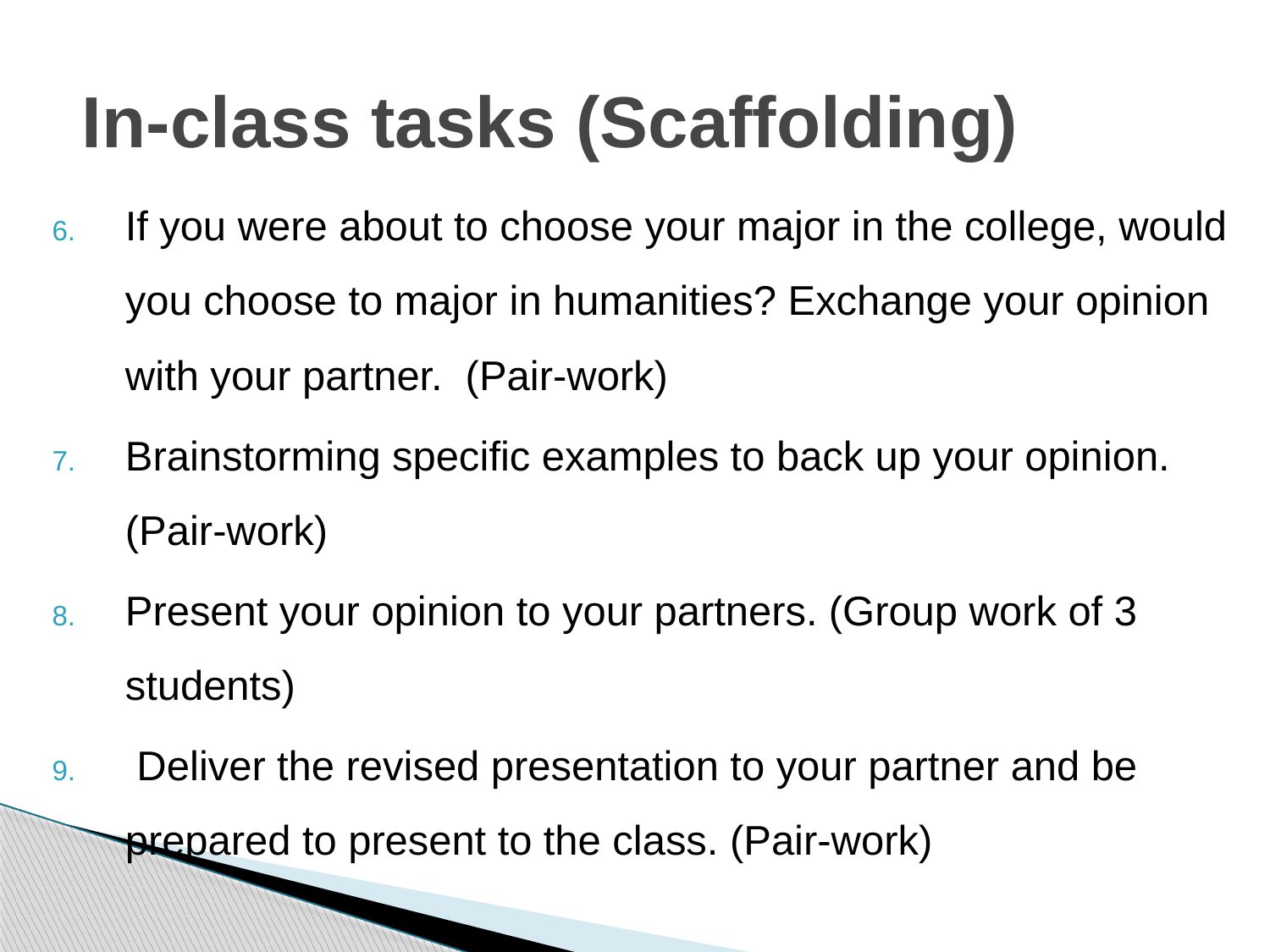

# In-class tasks (Scaffolding)
If you were about to choose your major in the college, would you choose to major in humanities? Exchange your opinion with your partner.  (Pair-work)
Brainstorming specific examples to back up your opinion. (Pair-work)
Present your opinion to your partners. (Group work of 3 students)
 Deliver the revised presentation to your partner and be prepared to present to the class. (Pair-work)